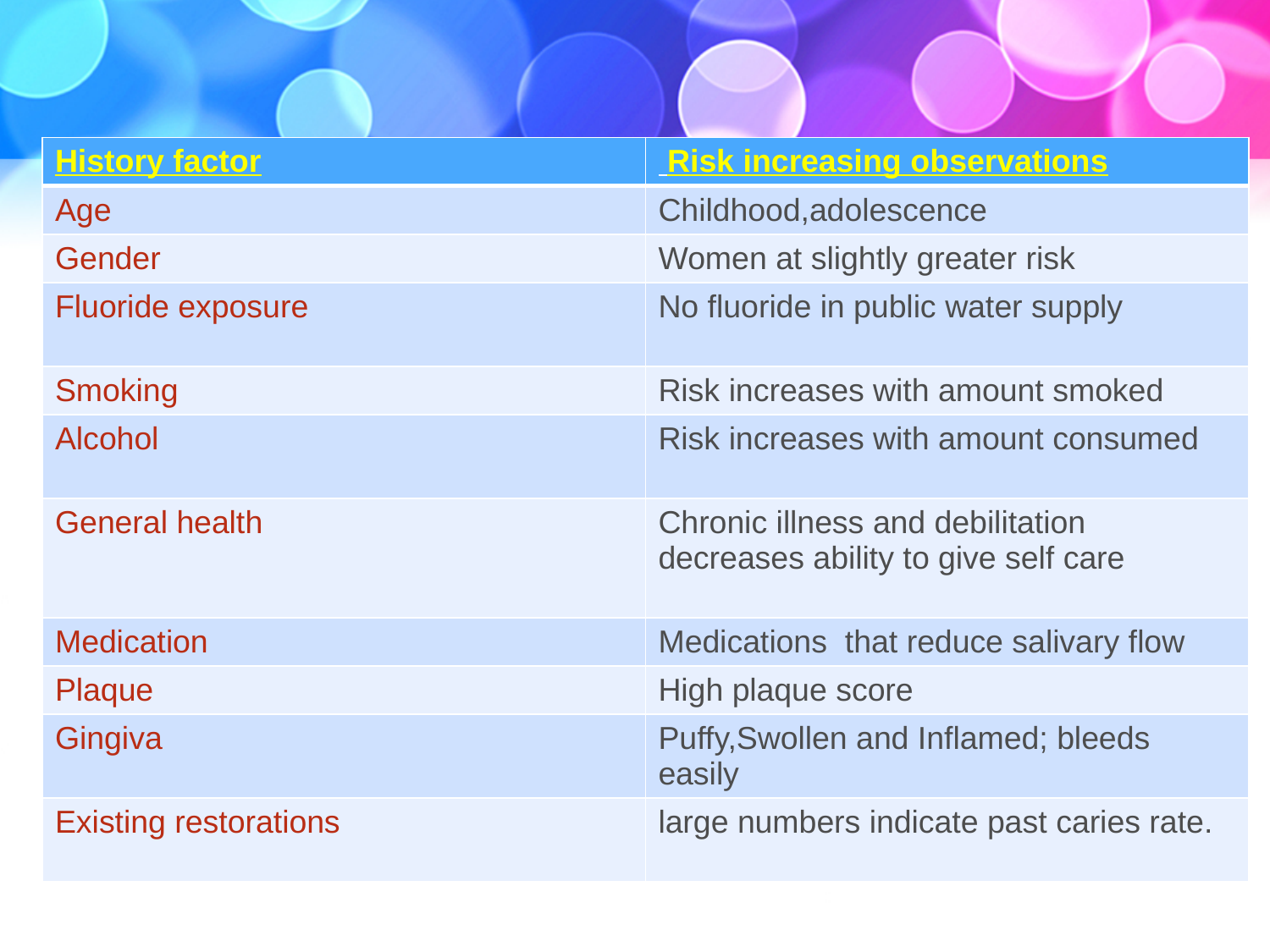

| History factor | Risk increasing observations |
| --- | --- |
| Age | Childhood,adolescence |
| Gender | Women at slightly greater risk |
| Fluoride exposure | No fluoride in public water supply |
| Smoking | Risk increases with amount smoked |
| Alcohol | Risk increases with amount consumed |
| General health | Chronic illness and debilitation decreases ability to give self care |
| Medication | Medications that reduce salivary flow |
| Plaque | High plaque score |
| Gingiva | Puffy,Swollen and Inflamed; bleeds easily |
| Existing restorations | large numbers indicate past caries rate. |
#